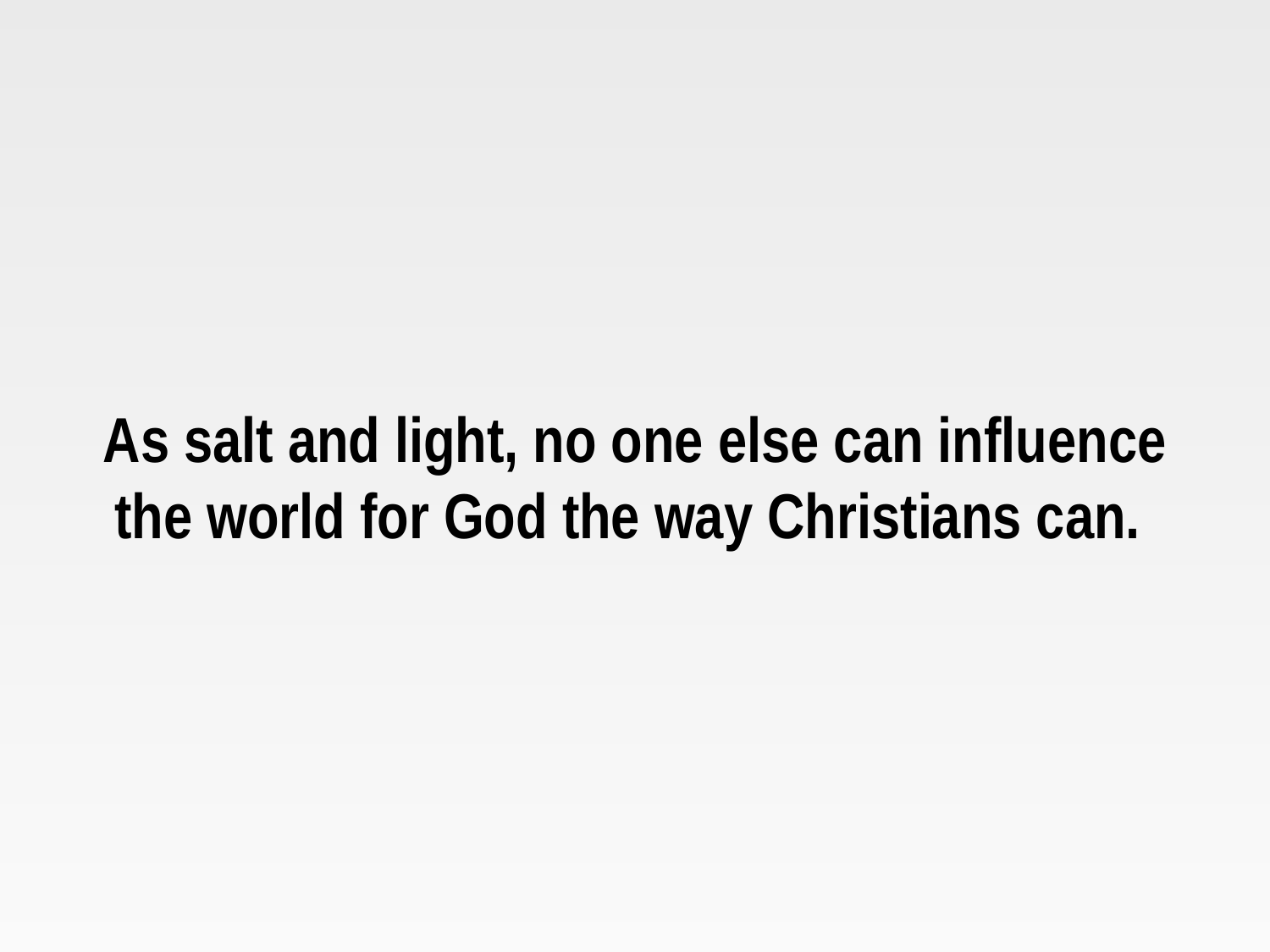

As salt and light, no one else can influence the world for God the way Christians can.